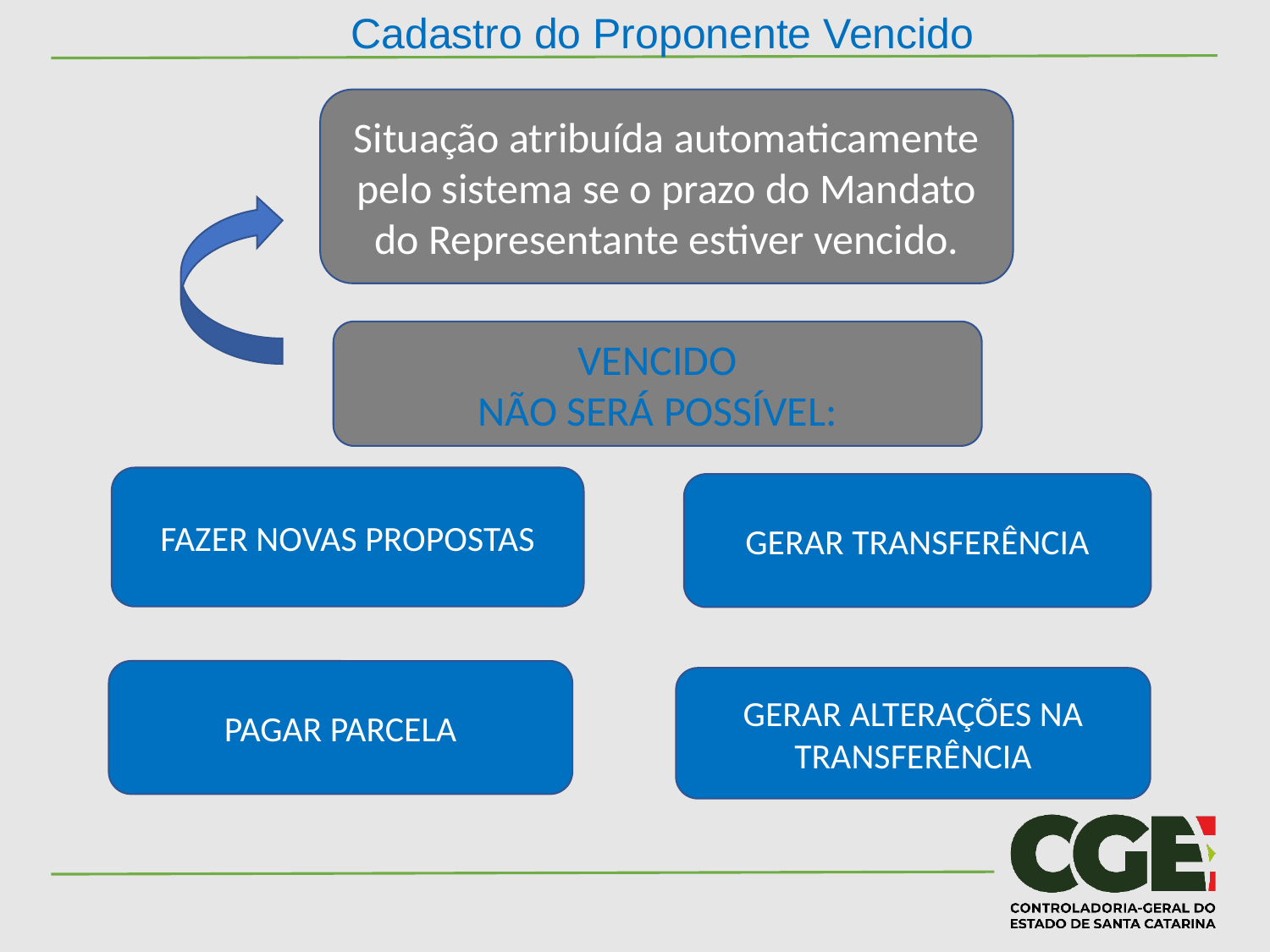

Cadastro do Proponente Vencido
Situação atribuída automaticamente pelo sistema se o prazo do Mandato do Representante estiver vencido.

VENCIDO
NÃO SERÁ POSSÍVEL:
FAZER NOVAS PROPOSTAS
GERAR TRANSFERÊNCIA
PAGAR PARCELA
GERAR ALTERAÇÕES NA TRANSFERÊNCIA